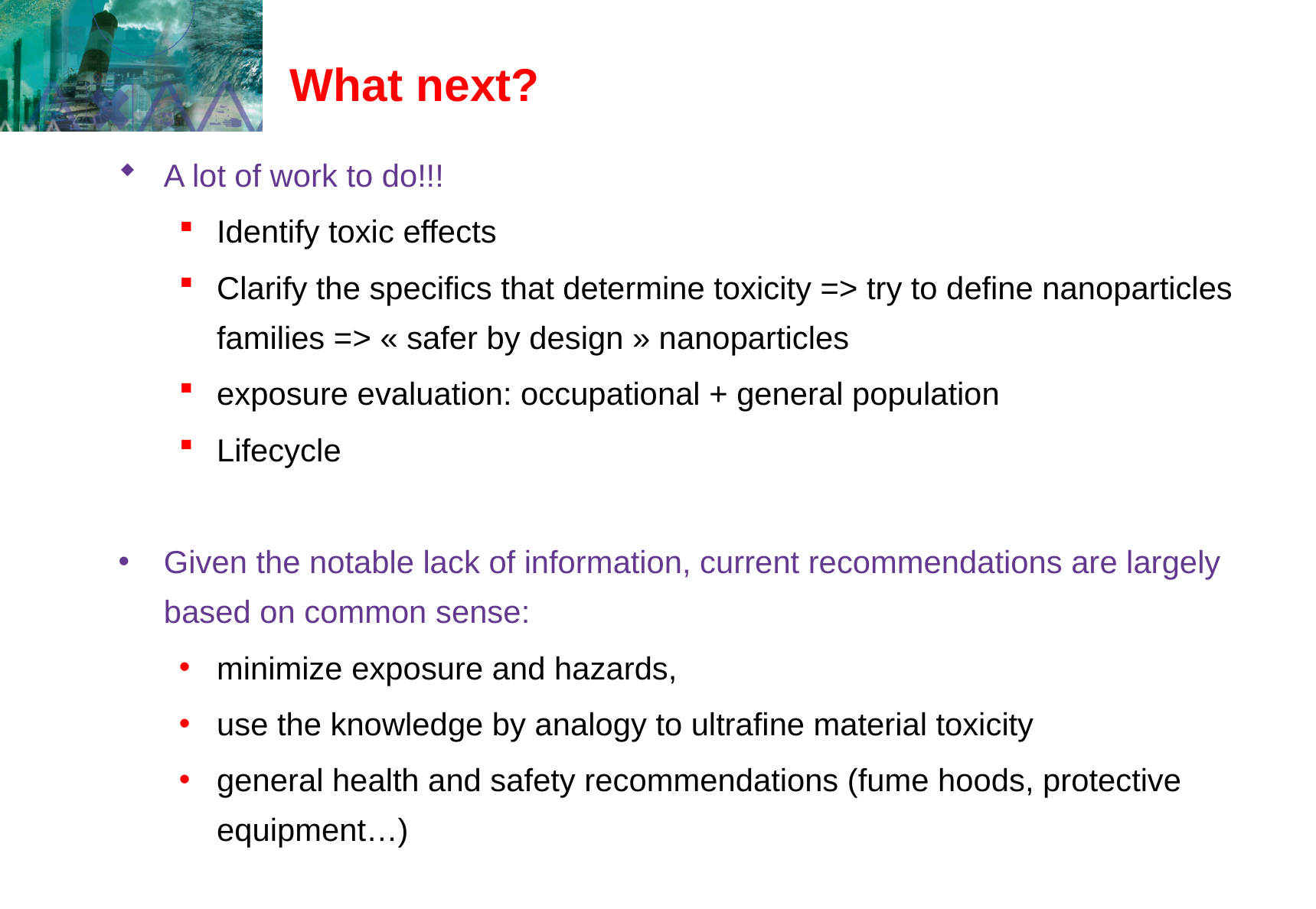

# What next?
A lot of work to do!!!
Identify toxic effects
Clarify the specifics that determine toxicity => try to define nanoparticles families => « safer by design » nanoparticles
exposure evaluation: occupational + general population
Lifecycle

Given the notable lack of information, current recommendations are largely based on common sense:
minimize exposure and hazards,
use the knowledge by analogy to ultrafine material toxicity
general health and safety recommendations (fume hoods, protective equipment…)